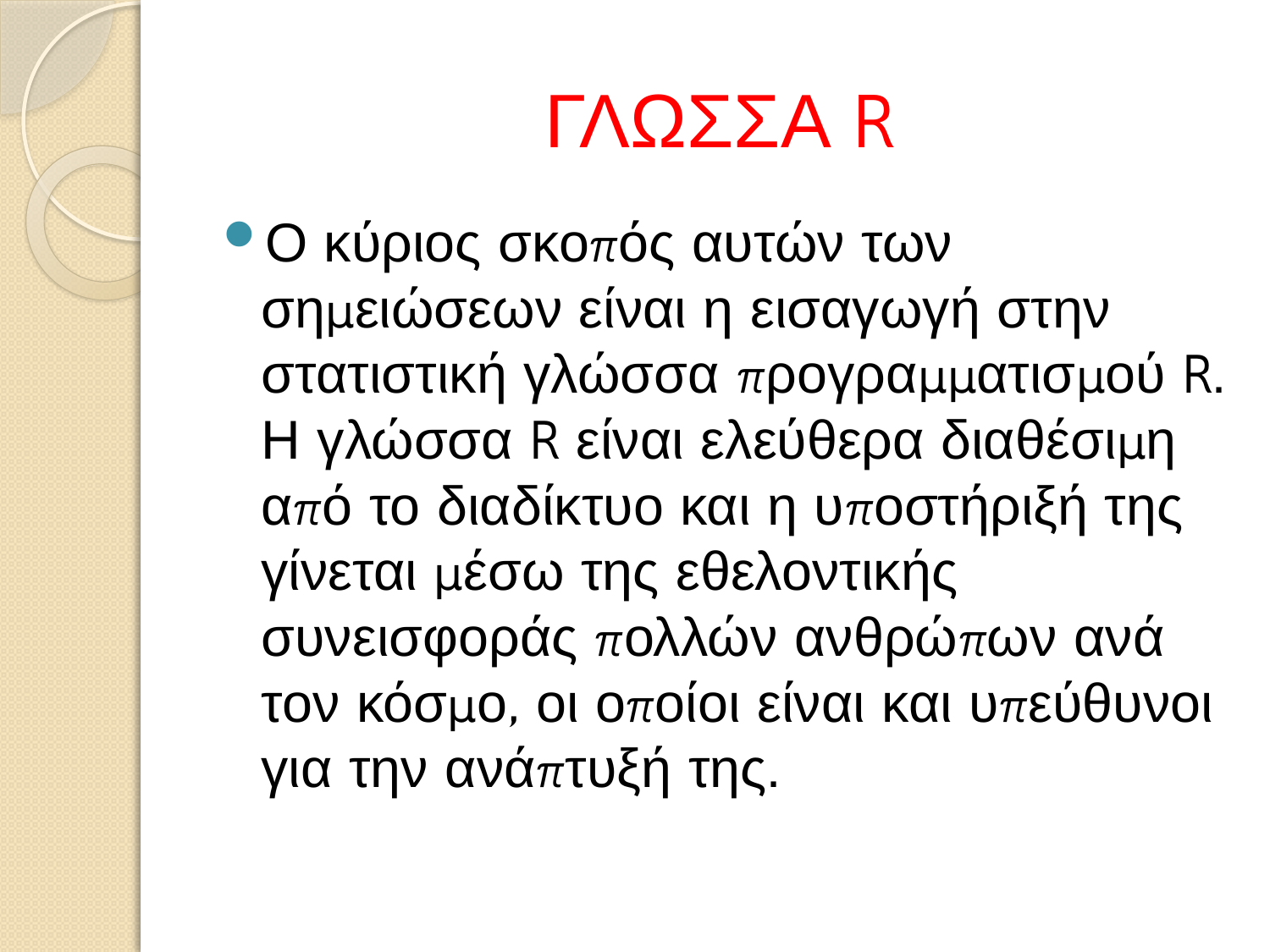

# ΓΛΩΣΣΑ R
Ο κύριος σκοπός αυτών των σηµειώσεων είναι η εισαγωγή στην στατιστική γλώσσα προγραµµατισµού R. Η γλώσσα R είναι ελεύθερα διαθέσιµη από το διαδίκτυο και η υποστήριξή της γίνεται µέσω της εθελοντικής συνεισφοράς πολλών ανθρώπων ανά τον κόσµο, οι οποίοι είναι και υπεύθυνοι για την ανάπτυξή της.